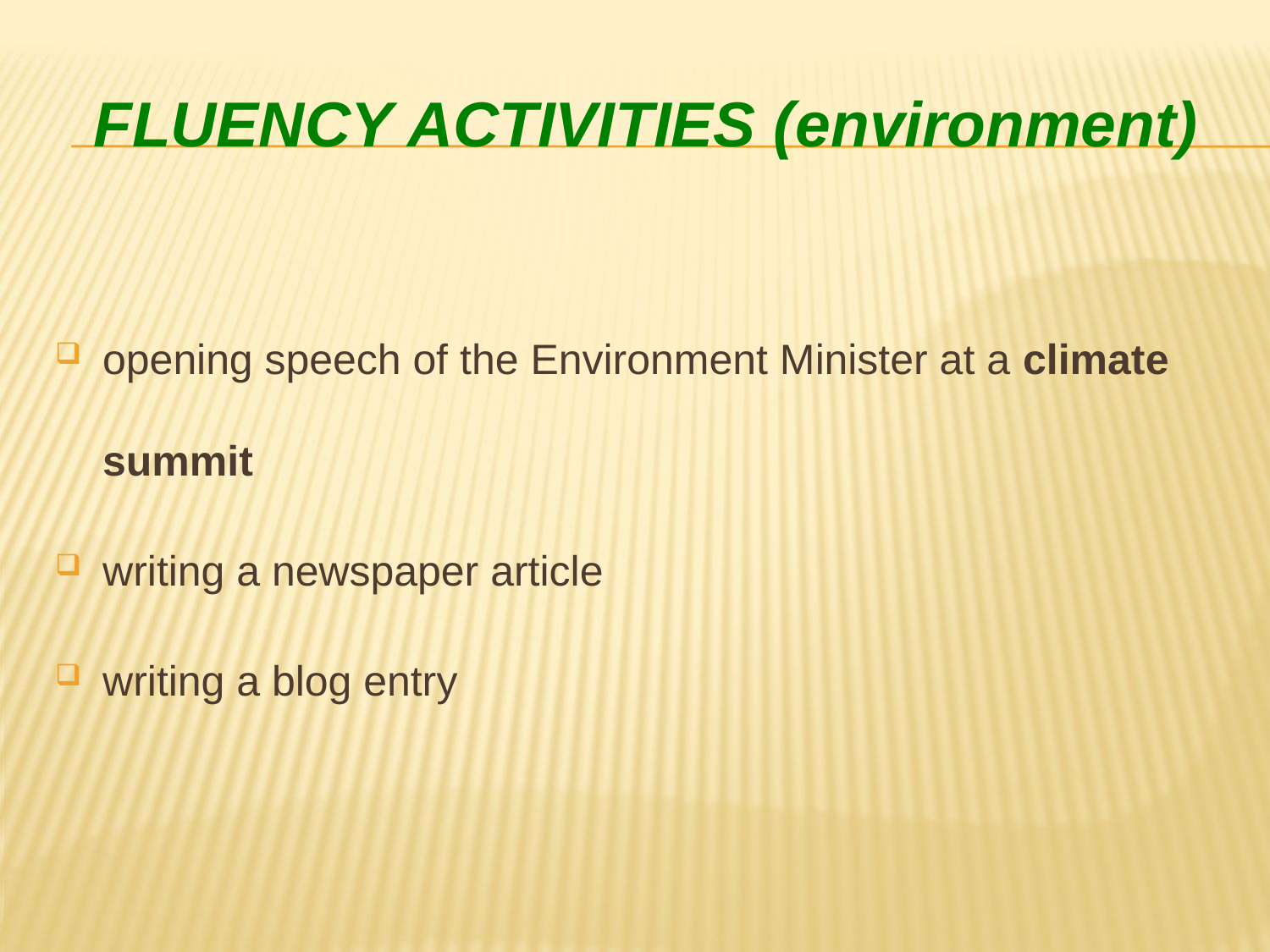

# Fluency Activities (environment)

opening speech of the Environment Minister at a climate summit
writing a newspaper article
writing a blog entry